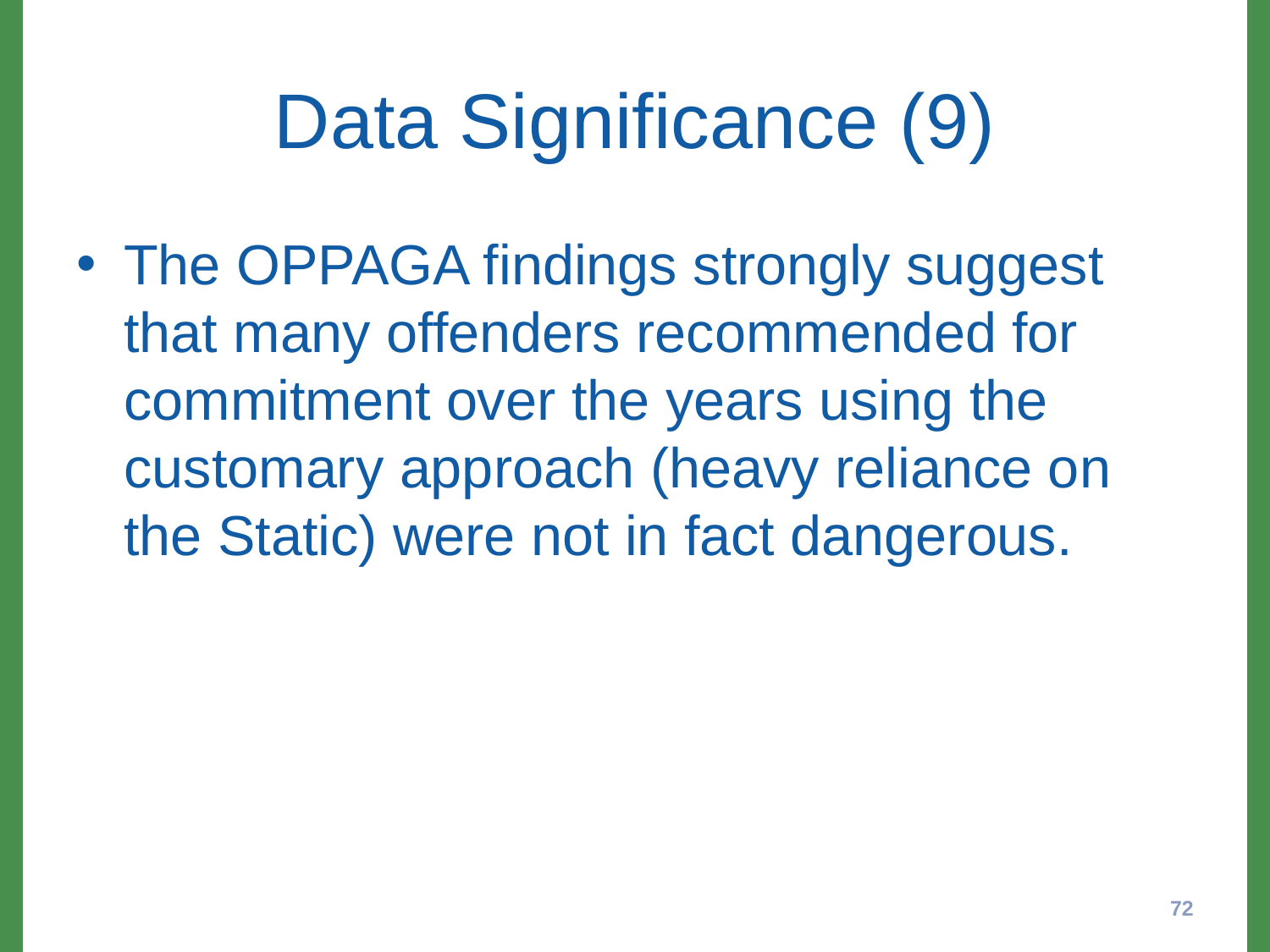

# Data Significance (9)
The OPPAGA findings strongly suggest that many offenders recommended for commitment over the years using the customary approach (heavy reliance on the Static) were not in fact dangerous.

72